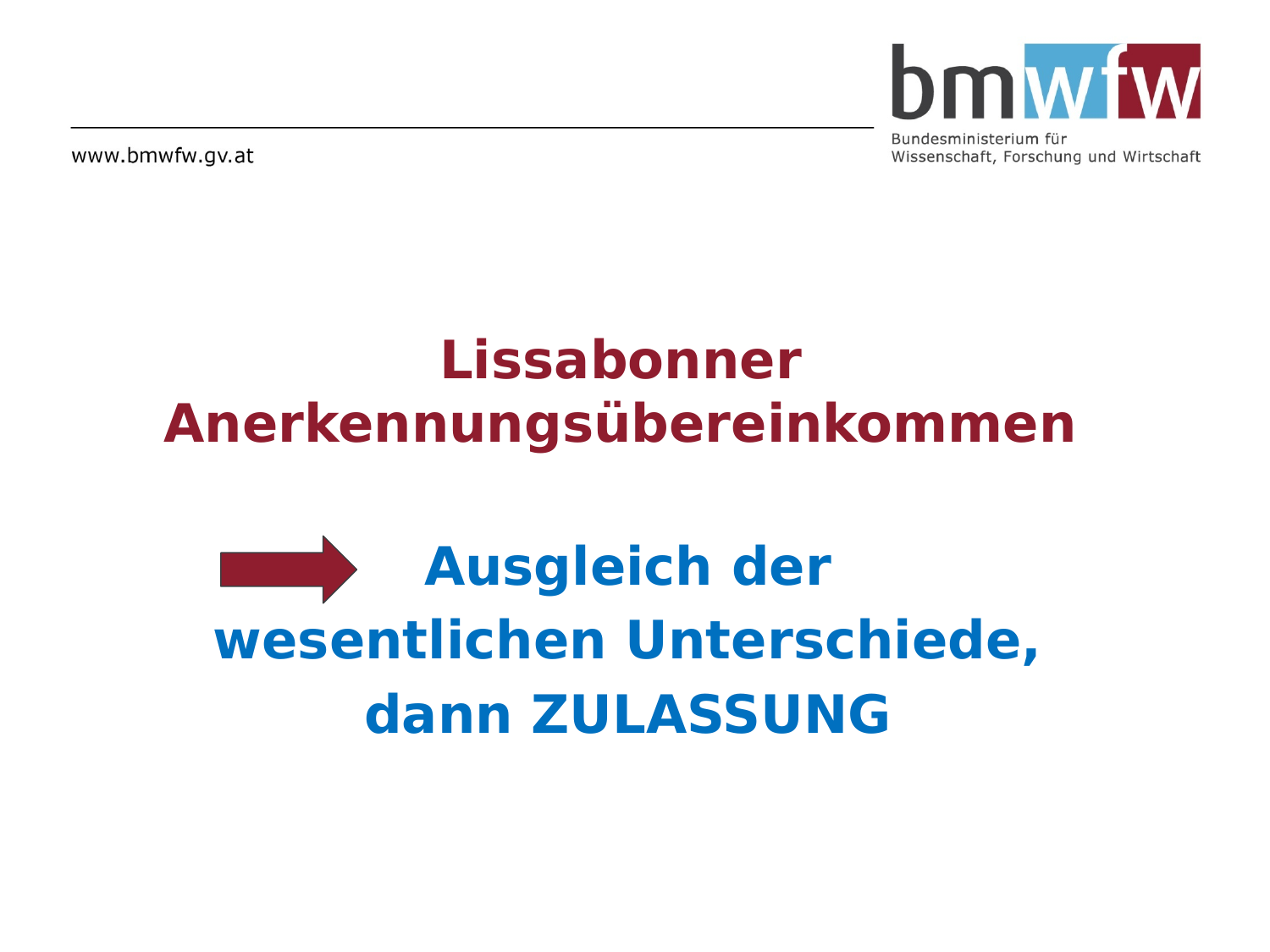

Ausgleich der
wesentlichen Unterschiede,
dann ZULASSUNG
# Lissabonner Anerkennungsübereinkommen